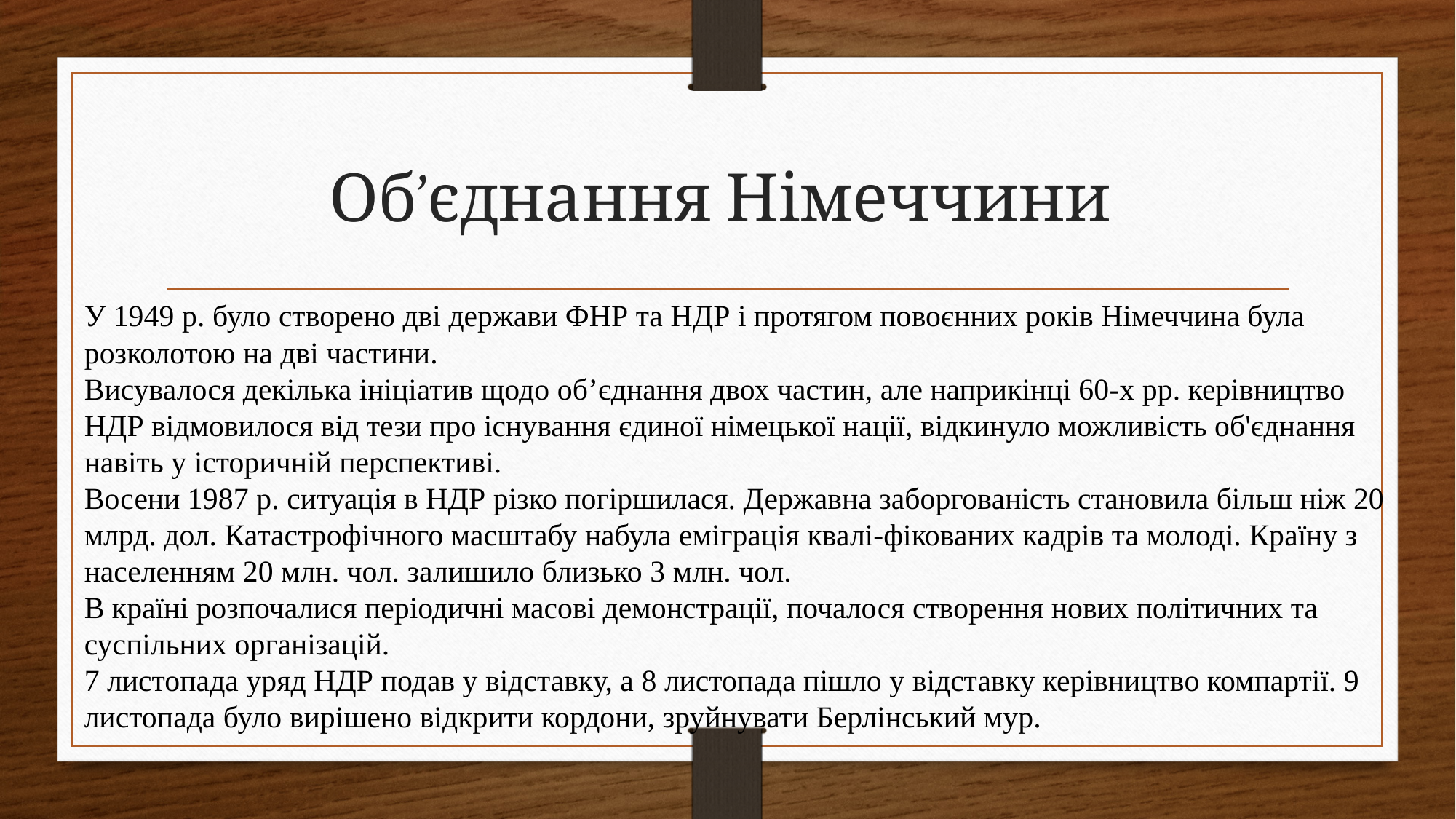

# Об’єднання Німеччини
У 1949 p. було створено дві держави ФНР та НДР і протягом повоєнних років Німеччина була розколотою на дві частини.
Висувалося декілька ініціатив щодо об’єднання двох частин, але наприкінці 60-х pp. керівництво НДР відмовилося від тези про існування єдиної німецької нації, відкинуло можливість об'єднання навіть у історичній перспективі.
Восени 1987 p. ситуація в НДР різко погіршилася. Державна заборгованість становила більш ніж 20 млрд. дол. Катастрофічного масштабу набула еміграція квалі-фікованих кадрів та молоді. Країну з населенням 20 млн. чол. залишило близько 3 млн. чол.
В країні розпочалися періодичні масові демонстрації, почалося створення нових політичних та суспільних організацій. 
7 листопада уряд НДР подав у відставку, а 8 листопада пішло у відставку керівництво компартії. 9 листопада було вирішено відкрити кордони, зруйнувати Берлінський мур.